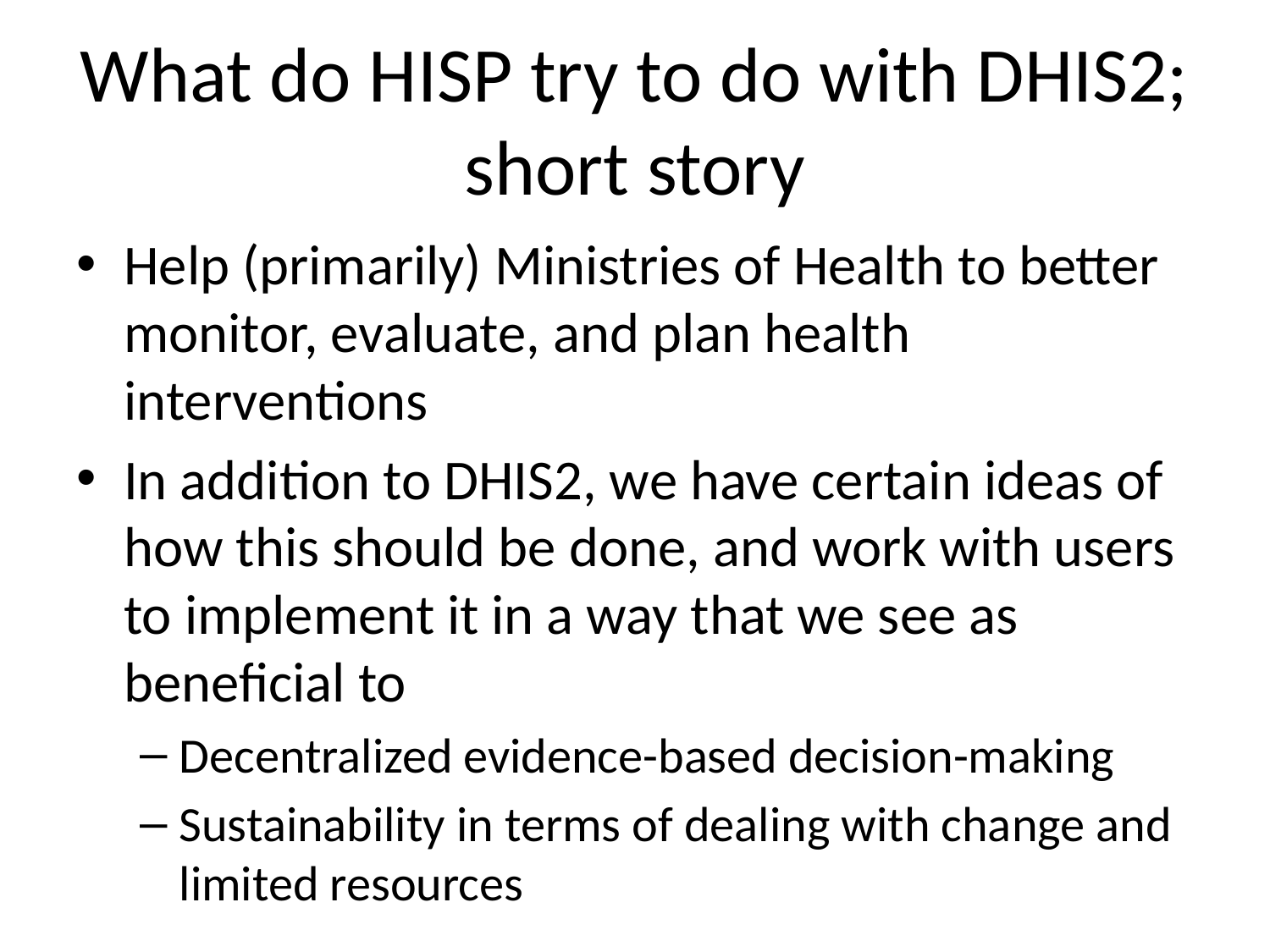

# What do HISP try to do with DHIS2; short story
Help (primarily) Ministries of Health to better monitor, evaluate, and plan health interventions
In addition to DHIS2, we have certain ideas of how this should be done, and work with users to implement it in a way that we see as beneficial to
Decentralized evidence-based decision-making
Sustainability in terms of dealing with change and limited resources